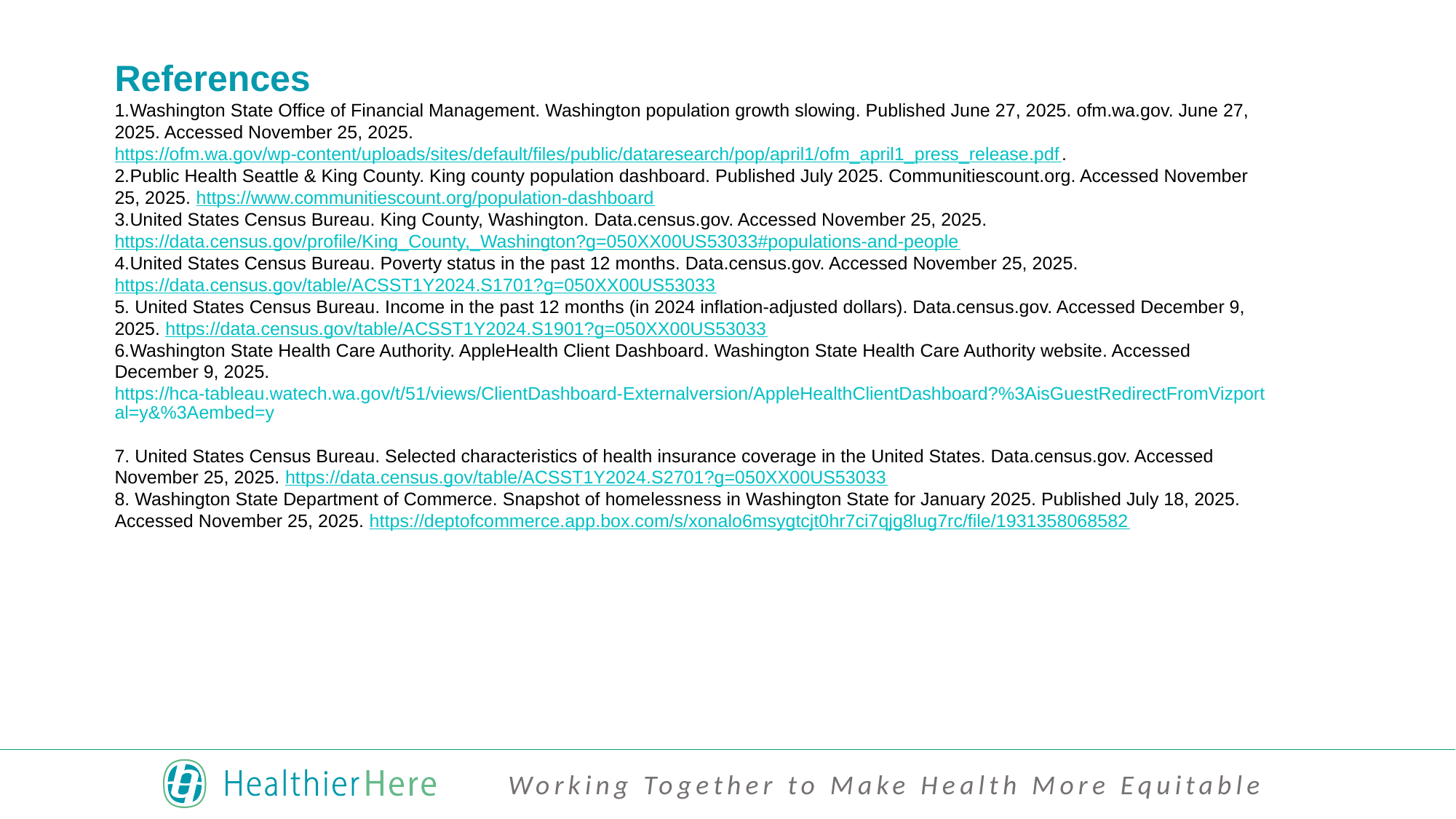

References
Washington State Office of Financial Management. Washington population growth slowing. Published June 27, 2025. ofm.wa.gov. June 27, 2025. Accessed November 25, 2025. https://ofm.wa.gov/wp-content/uploads/sites/default/files/public/dataresearch/pop/april1/ofm_april1_press_release.pdf.
Public Health Seattle & King County. King county population dashboard. Published July 2025. Communitiescount.org. Accessed November 25, 2025. https://www.communitiescount.org/population-dashboard
United States Census Bureau. King County, Washington. Data.census.gov. Accessed November 25, 2025. https://data.census.gov/profile/King_County,_Washington?g=050XX00US53033#populations-and-people
United States Census Bureau. Poverty status in the past 12 months. Data.census.gov. Accessed November 25, 2025. https://data.census.gov/table/ACSST1Y2024.S1701?g=050XX00US53033
 United States Census Bureau. Income in the past 12 months (in 2024 inflation-adjusted dollars). Data.census.gov. Accessed December 9, 2025. https://data.census.gov/table/ACSST1Y2024.S1901?g=050XX00US53033
Washington State Health Care Authority. AppleHealth Client Dashboard. Washington State Health Care Authority website. Accessed December 9, 2025. https://hca-tableau.watech.wa.gov/t/51/views/ClientDashboard-Externalversion/AppleHealthClientDashboard?%3AisGuestRedirectFromVizportal=y&%3Aembed=y
7. United States Census Bureau. Selected characteristics of health insurance coverage in the United States. Data.census.gov. Accessed November 25, 2025. https://data.census.gov/table/ACSST1Y2024.S2701?g=050XX00US53033
8. Washington State Department of Commerce. Snapshot of homelessness in Washington State for January 2025. Published July 18, 2025. Accessed November 25, 2025. https://deptofcommerce.app.box.com/s/xonalo6msygtcjt0hr7ci7qjg8lug7rc/file/1931358068582